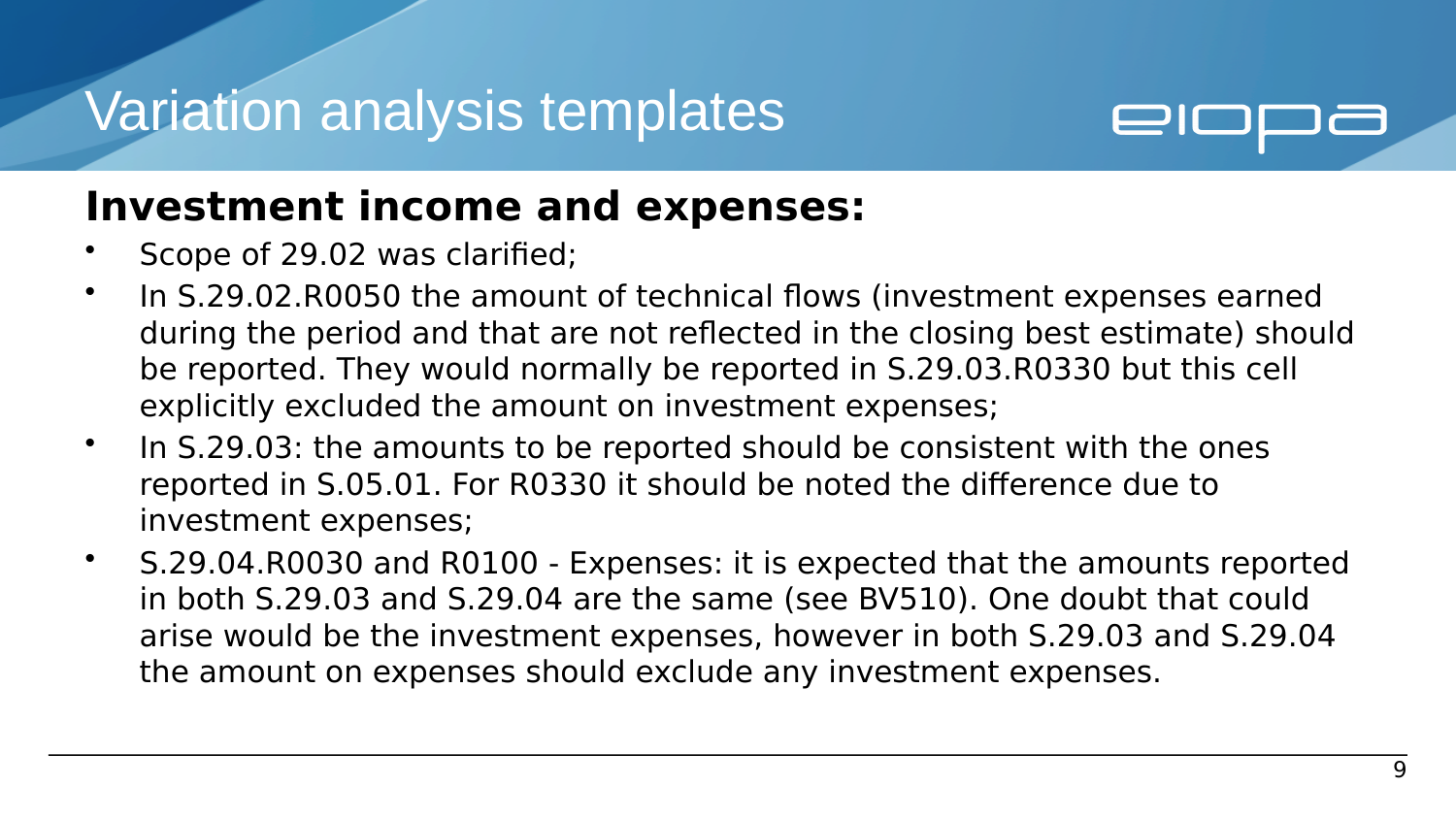

# Variation analysis templates
Investment income and expenses:
Scope of 29.02 was clarified;
In S.29.02.R0050 the amount of technical flows (investment expenses earned during the period and that are not reflected in the closing best estimate) should be reported. They would normally be reported in S.29.03.R0330 but this cell explicitly excluded the amount on investment expenses;
In S.29.03: the amounts to be reported should be consistent with the ones reported in S.05.01. For R0330 it should be noted the difference due to investment expenses;
S.29.04.R0030 and R0100 - Expenses: it is expected that the amounts reported in both S.29.03 and S.29.04 are the same (see BV510). One doubt that could arise would be the investment expenses, however in both S.29.03 and S.29.04 the amount on expenses should exclude any investment expenses.